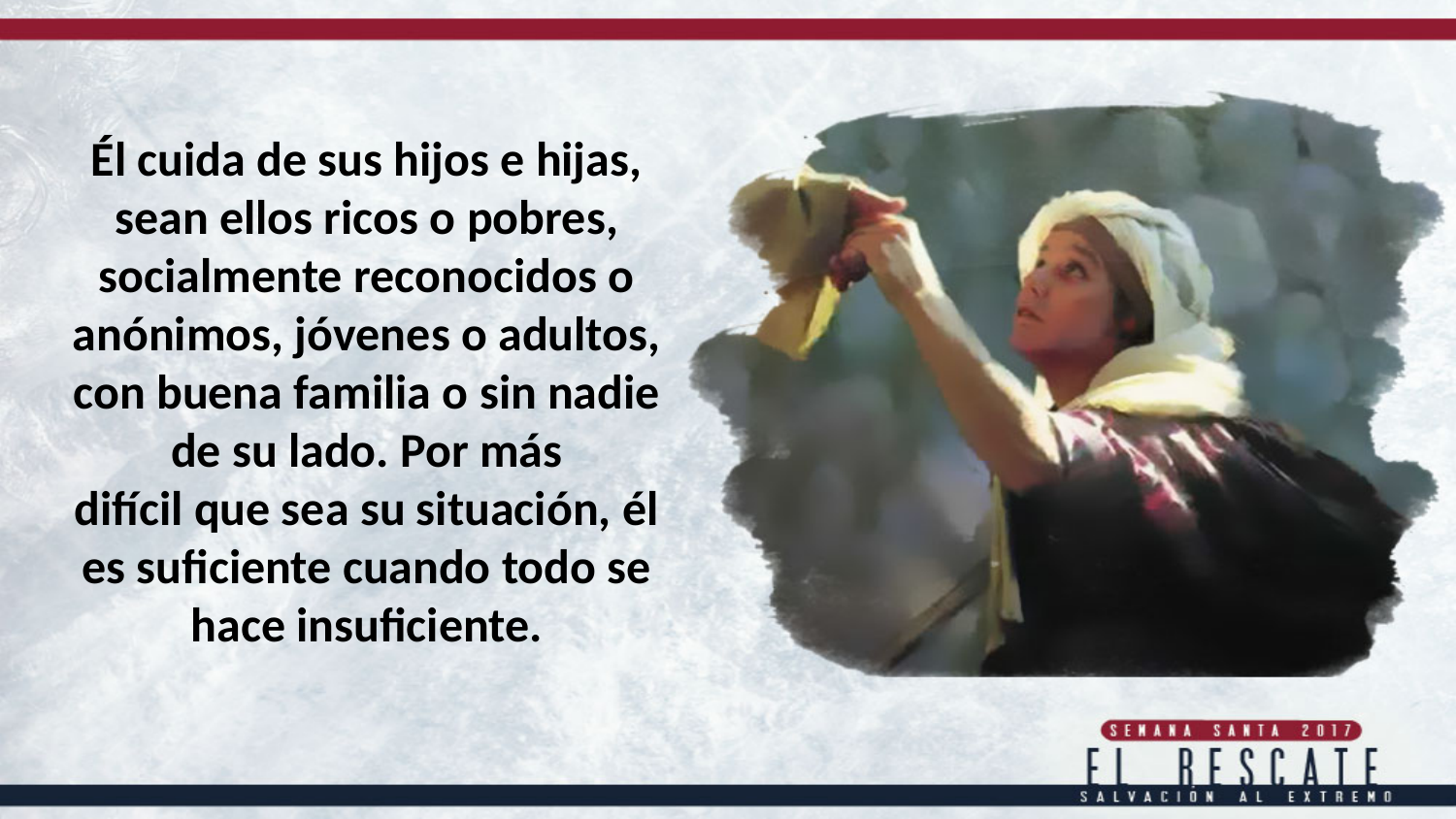

Él cuida de sus hijos e hijas, sean ellos ricos o pobres, socialmente reconocidos o anónimos, jóvenes o adultos, con buena familia o sin nadie de su lado. Por más
difícil que sea su situación, él es suficiente cuando todo se hace insuficiente.